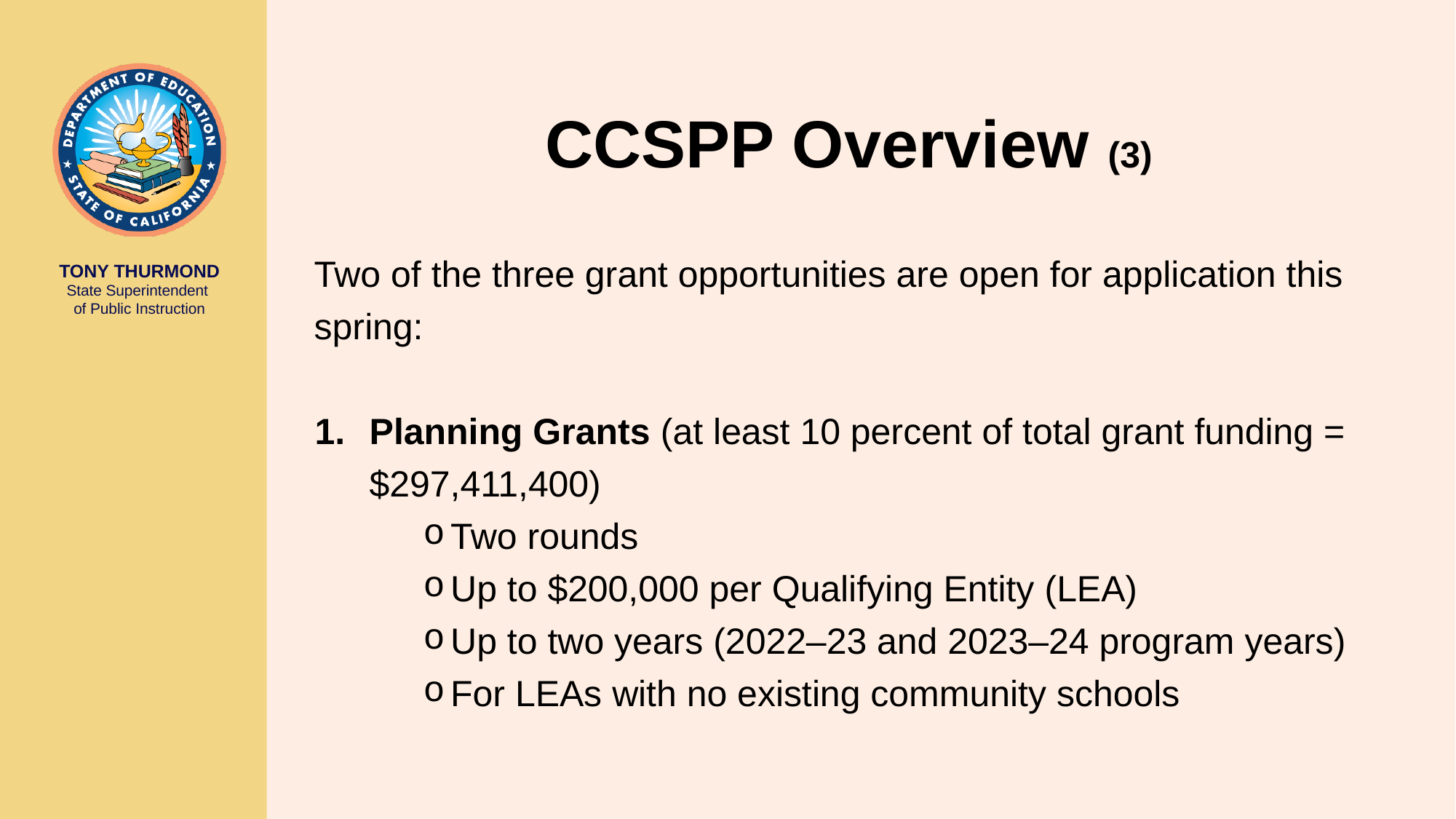

# CCSPP Overview (3)
Two of the three grant opportunities are open for application this spring:

1.	Planning Grants (at least 10 percent of total grant funding = $297,411,400)
Two rounds
Up to $200,000 per Qualifying Entity (LEA)
Up to two years (2022–23 and 2023–24 program years)
For LEAs with no existing community schools